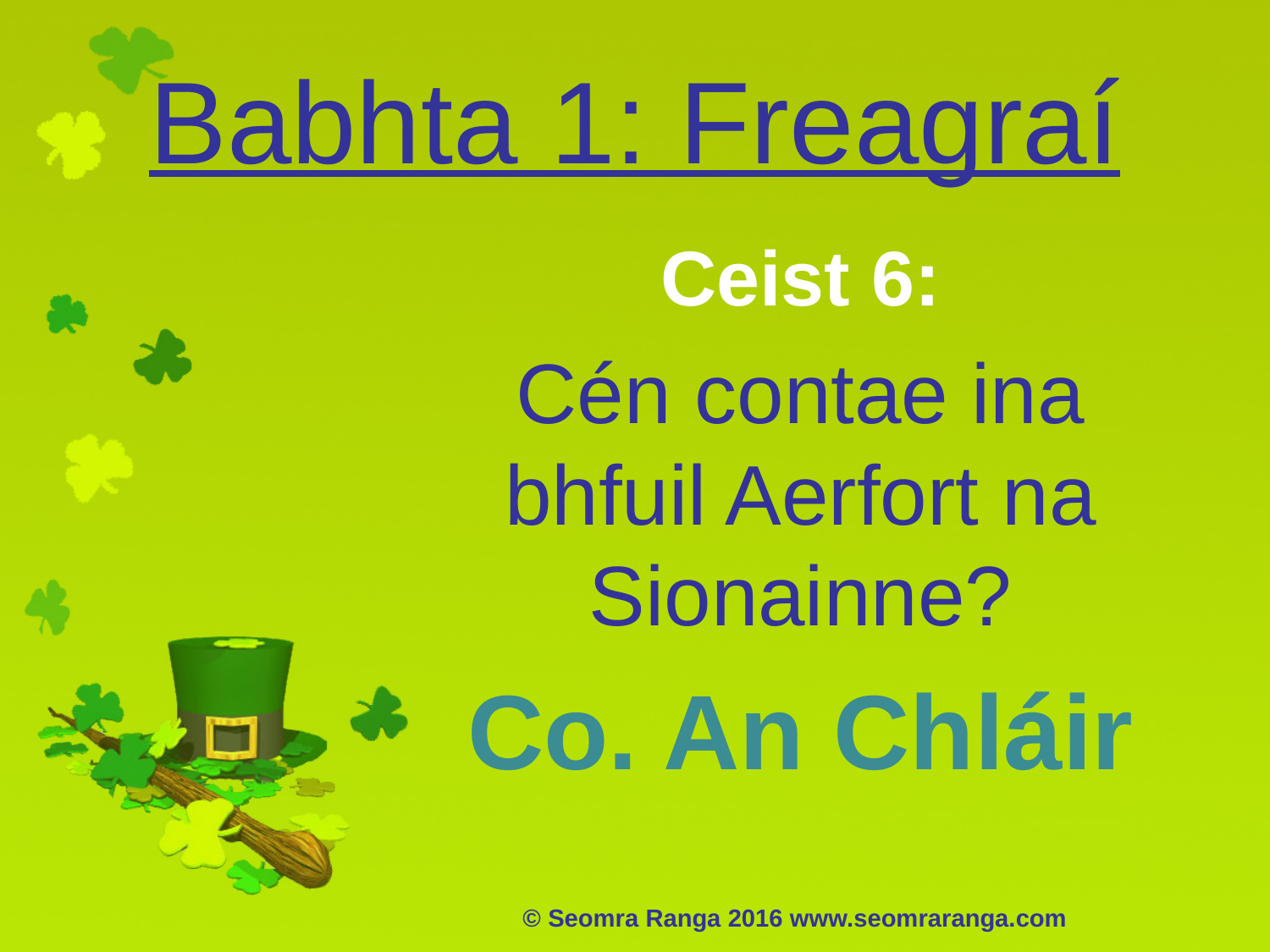

# Babhta 1: Freagraí
Ceist 6:
Cén contae ina bhfuil Aerfort na Sionainne?
Co. An Chláir
© Seomra Ranga 2016 www.seomraranga.com